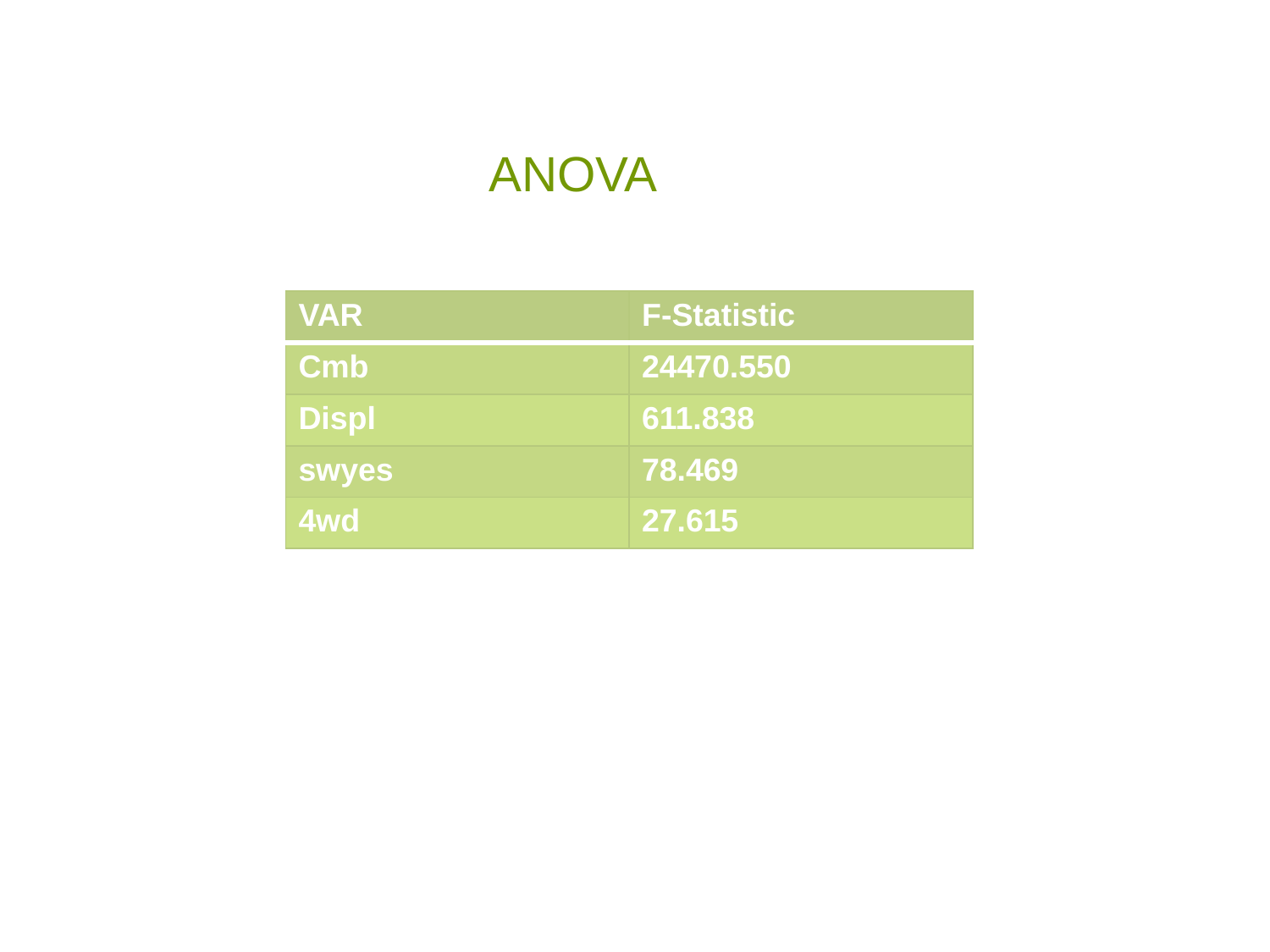

# ANOVA
| VAR | F-Statistic |
| --- | --- |
| Cmb | 24470.550 |
| Displ | 611.838 |
| swyes | 78.469 |
| 4wd | 27.615 |